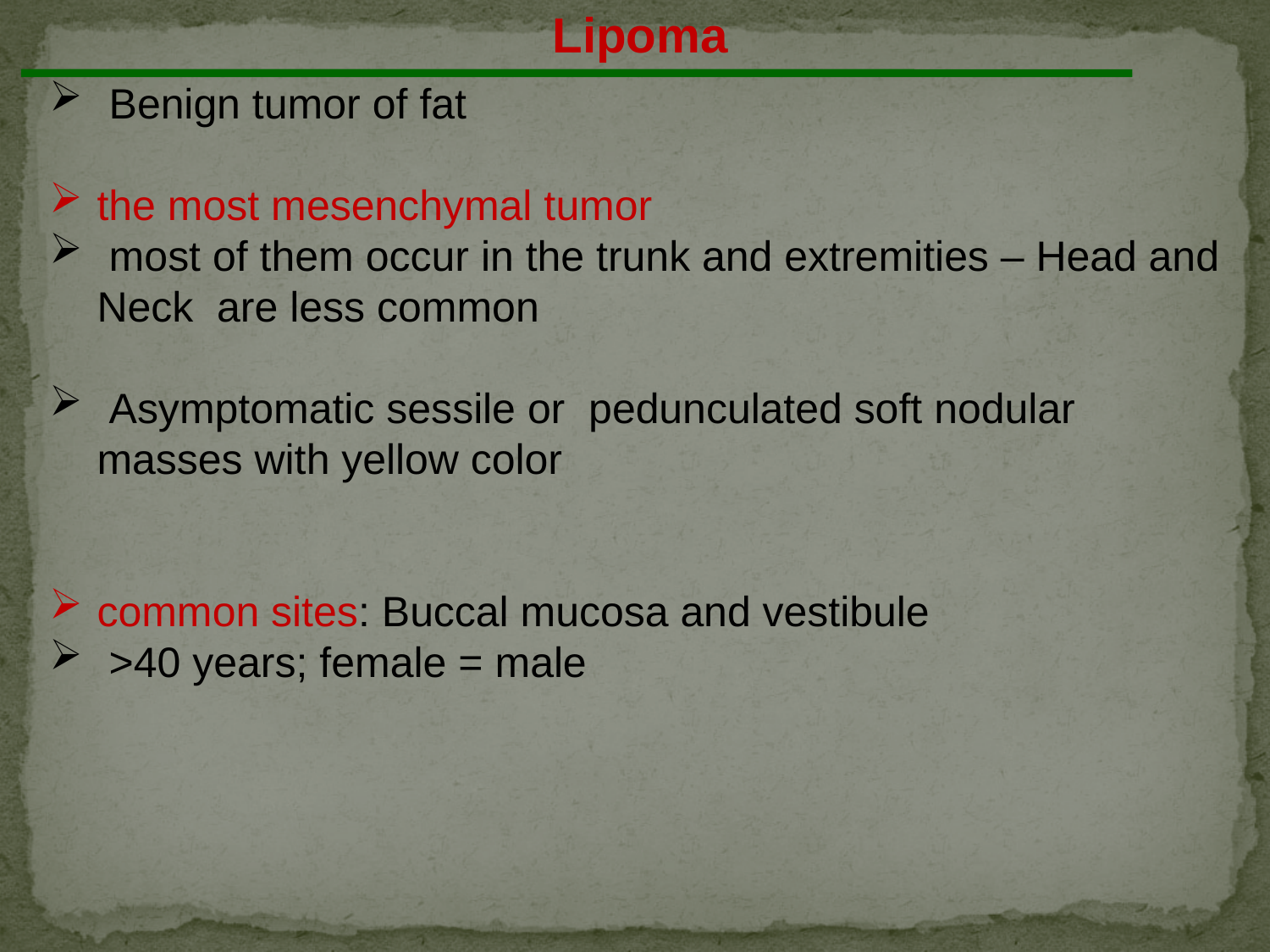

Lipoma
 Benign tumor of fat

the most mesenchymal tumor
 most of them occur in the trunk and extremities – Head and Neck  are less common

 Asymptomatic sessile or  pedunculated soft nodular masses with yellow color

common sites: Buccal mucosa and vestibule
 >40 years; female = male